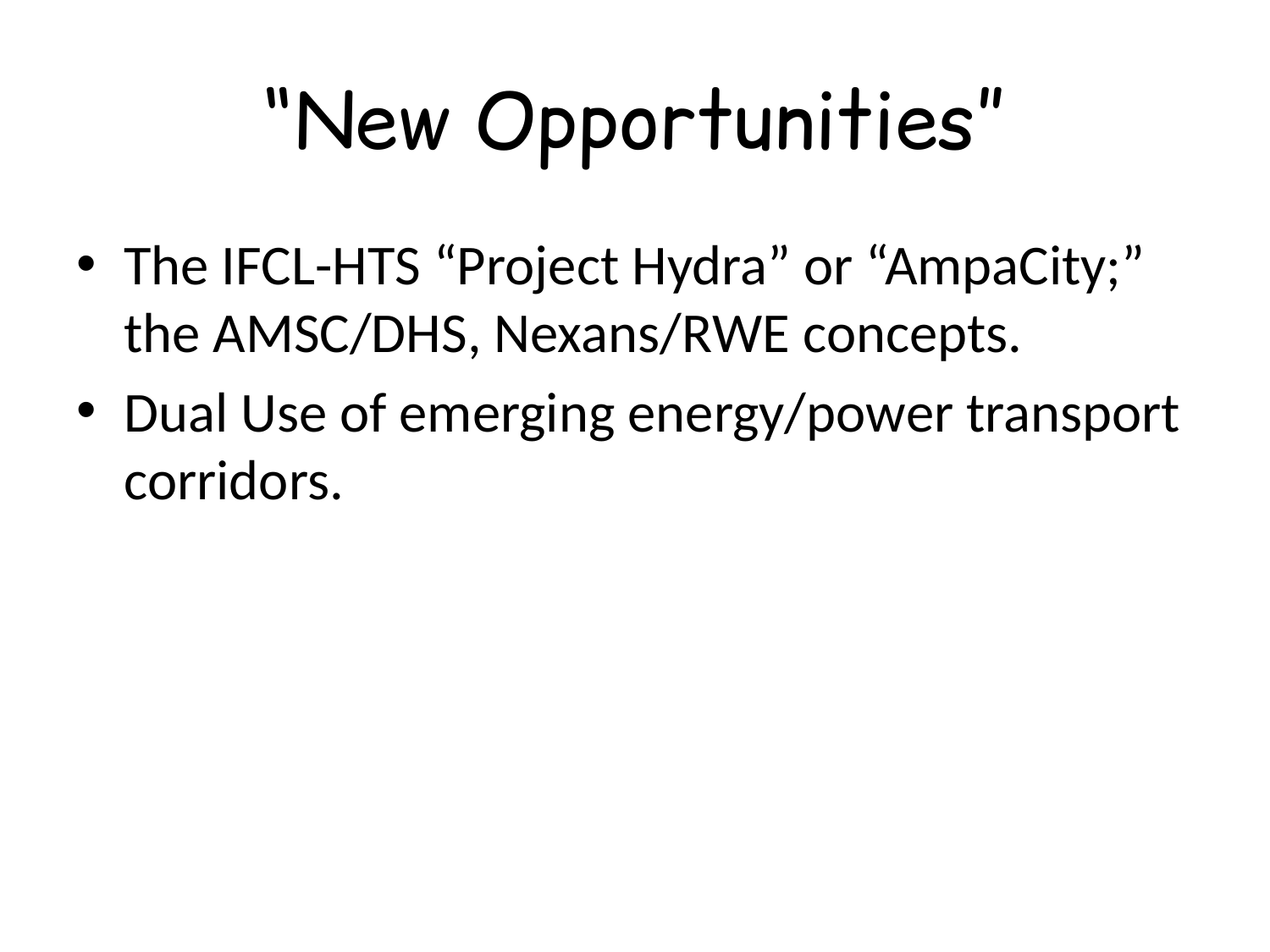

# “New Opportunities”
The IFCL-HTS “Project Hydra” or “AmpaCity;” the AMSC/DHS, Nexans/RWE concepts.
Dual Use of emerging energy/power transport corridors.